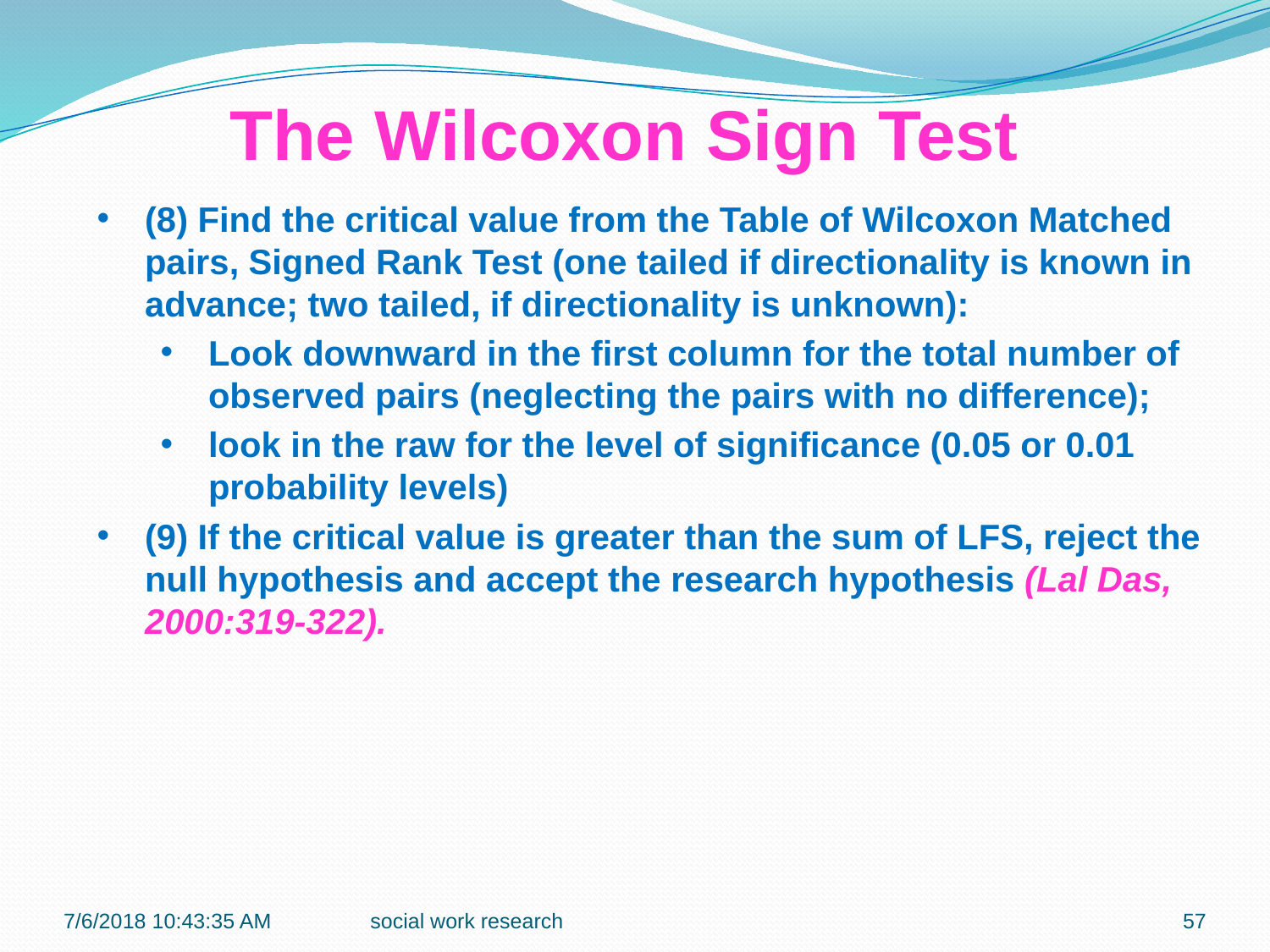

The Wilcoxon Sign Test
(8) Find the critical value from the Table of Wilcoxon Matched pairs, Signed Rank Test (one tailed if directionality is known in advance; two tailed, if directionality is unknown):
Look downward in the first column for the total number of observed pairs (neglecting the pairs with no difference);
look in the raw for the level of significance (0.05 or 0.01 probability levels)
(9) If the critical value is greater than the sum of LFS, reject the null hypothesis and accept the research hypothesis (Lal Das, 2000:319-322).
7/6/2018 10:43:35 AM
social work research
57